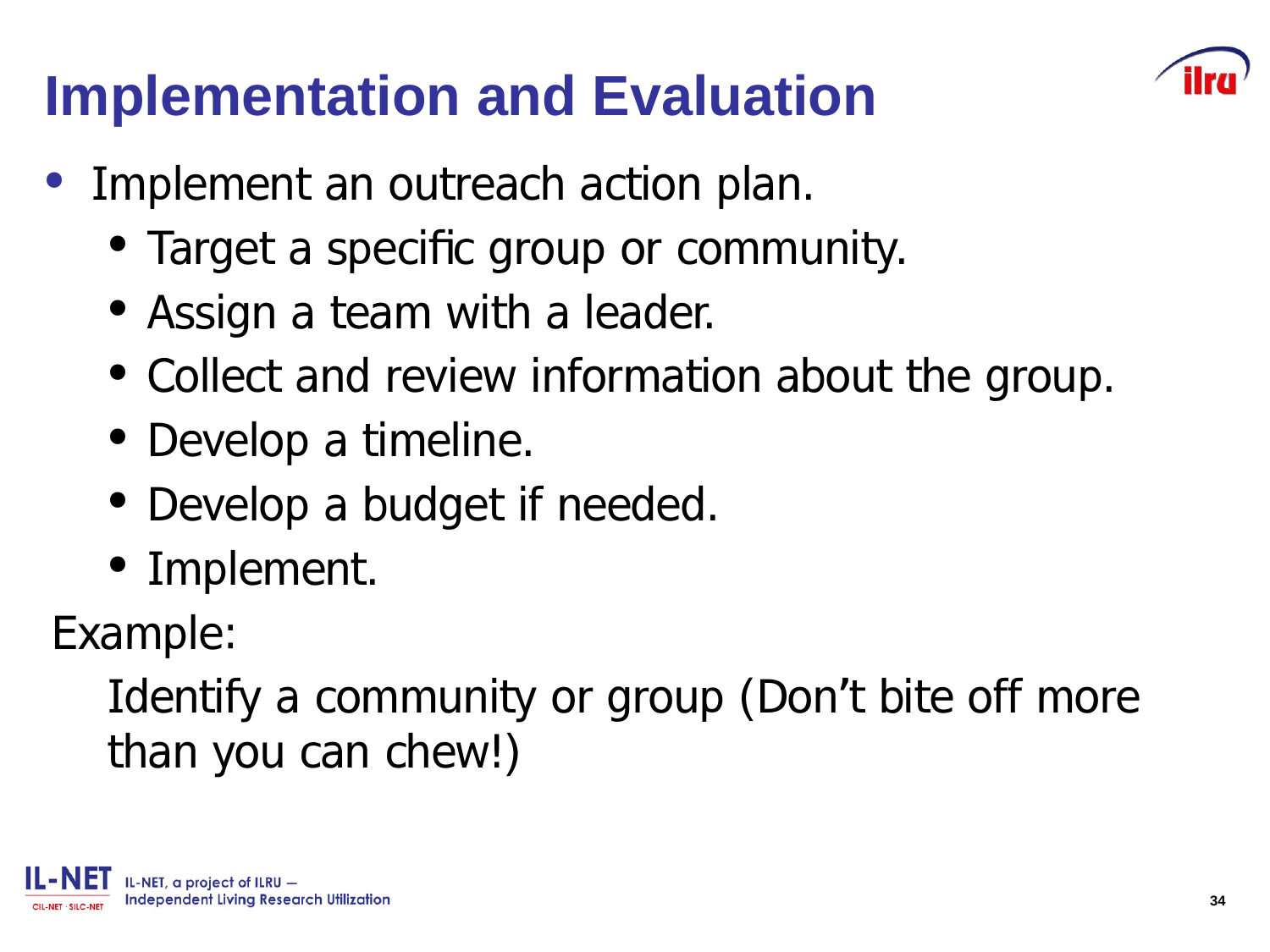

# Implementation and Evaluation
Implement an outreach action plan.
Target a specific group or community.
Assign a team with a leader.
Collect and review information about the group.
Develop a timeline.
Develop a budget if needed.
Implement.
Example:
Identify a community or group (Don’t bite off more than you can chew!)